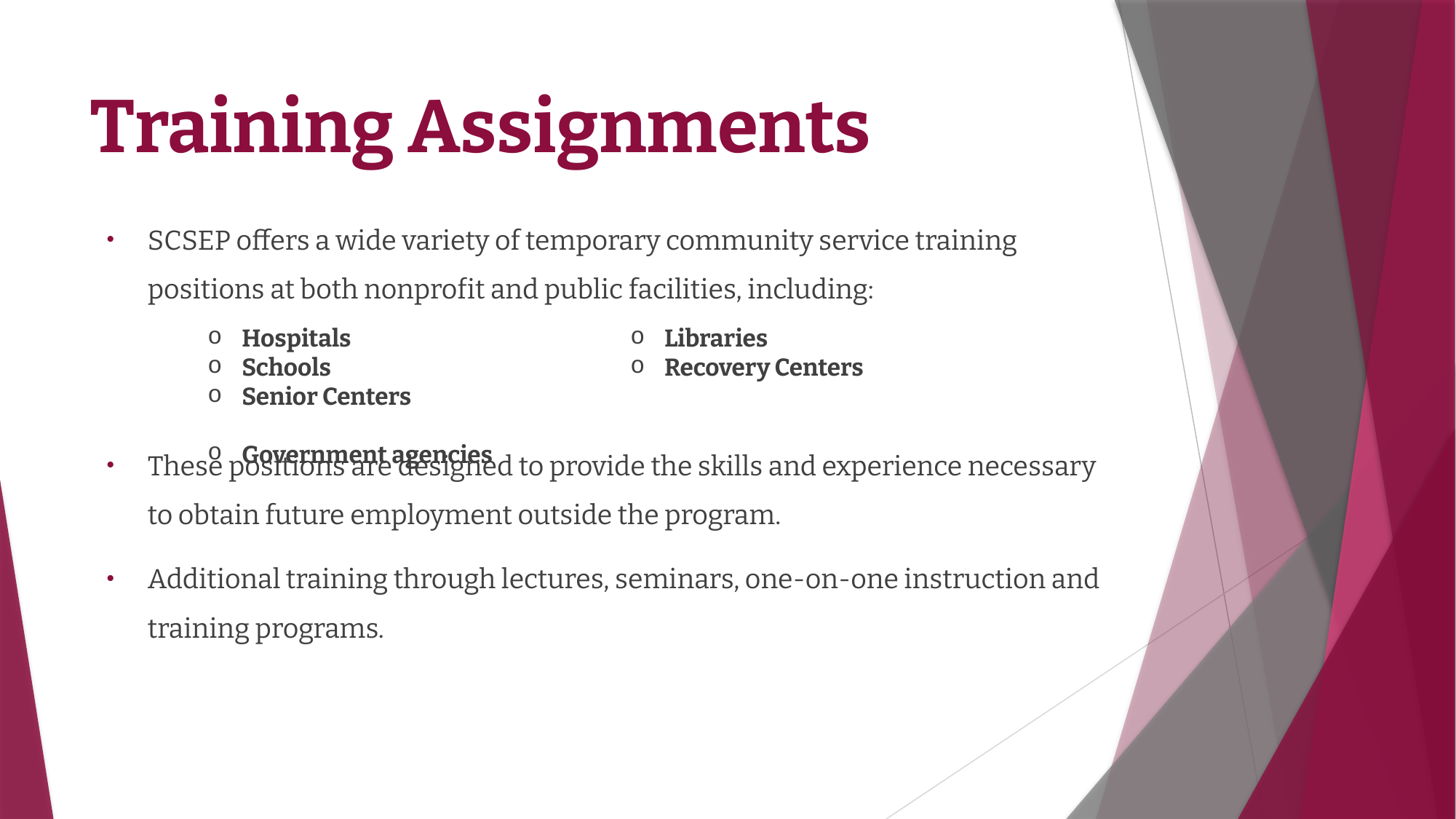

# Training Assignments
SCSEP offers a wide variety of temporary community service training positions at both nonprofit and public facilities, including:

These positions are designed to provide the skills and experience necessary to obtain future employment outside the program.
Additional training through lectures, seminars, one-on-one instruction and  training programs.

Hospitals
Schools
Senior Centers

Government agencies
Libraries
Recovery Centers